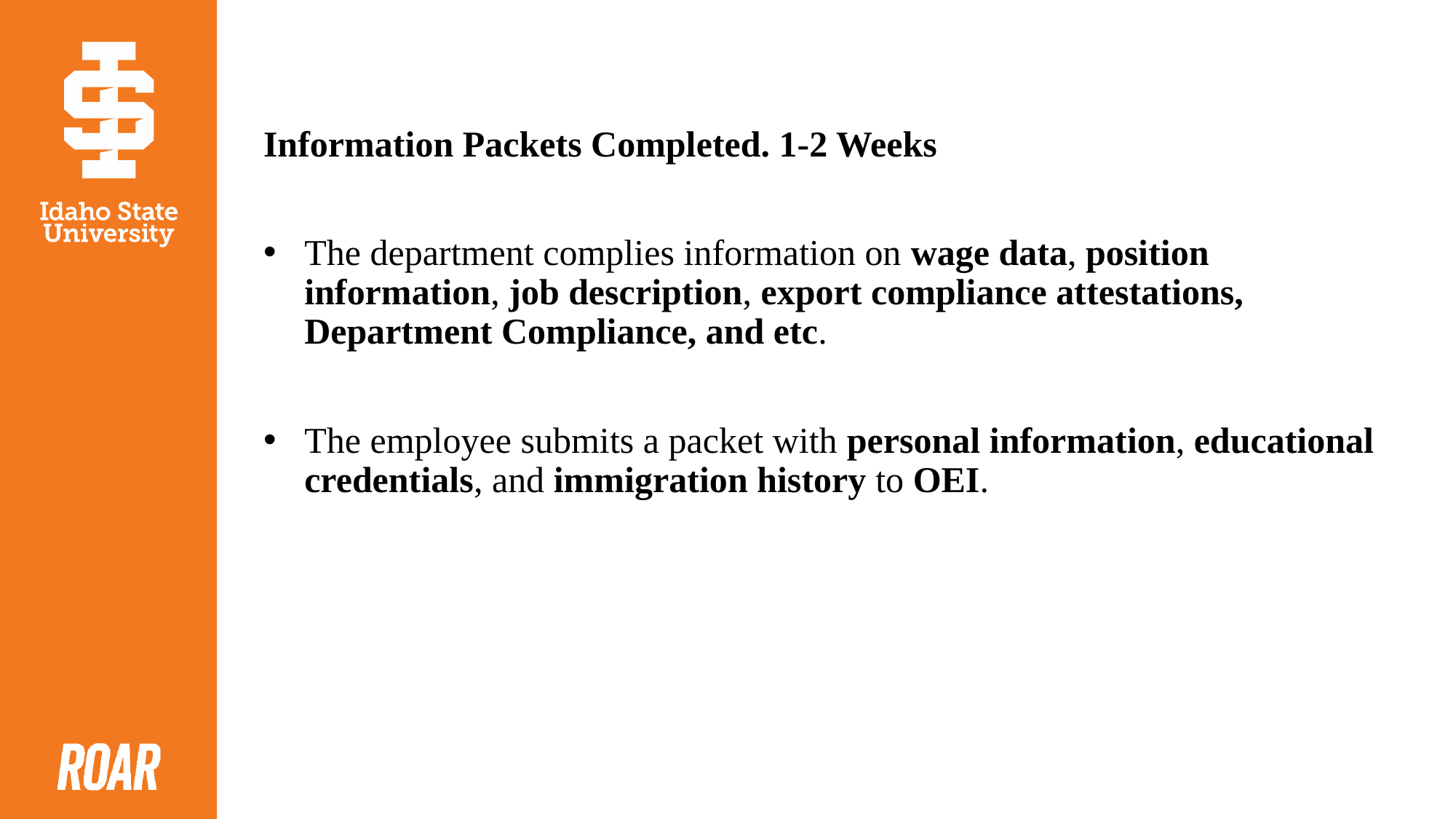

#
Information Packets Completed. 1-2 Weeks

The department complies information on wage data, position information, job description, export compliance attestations, Department Compliance, and etc.

The employee submits a packet with personal information, educational credentials, and immigration history to OEI.